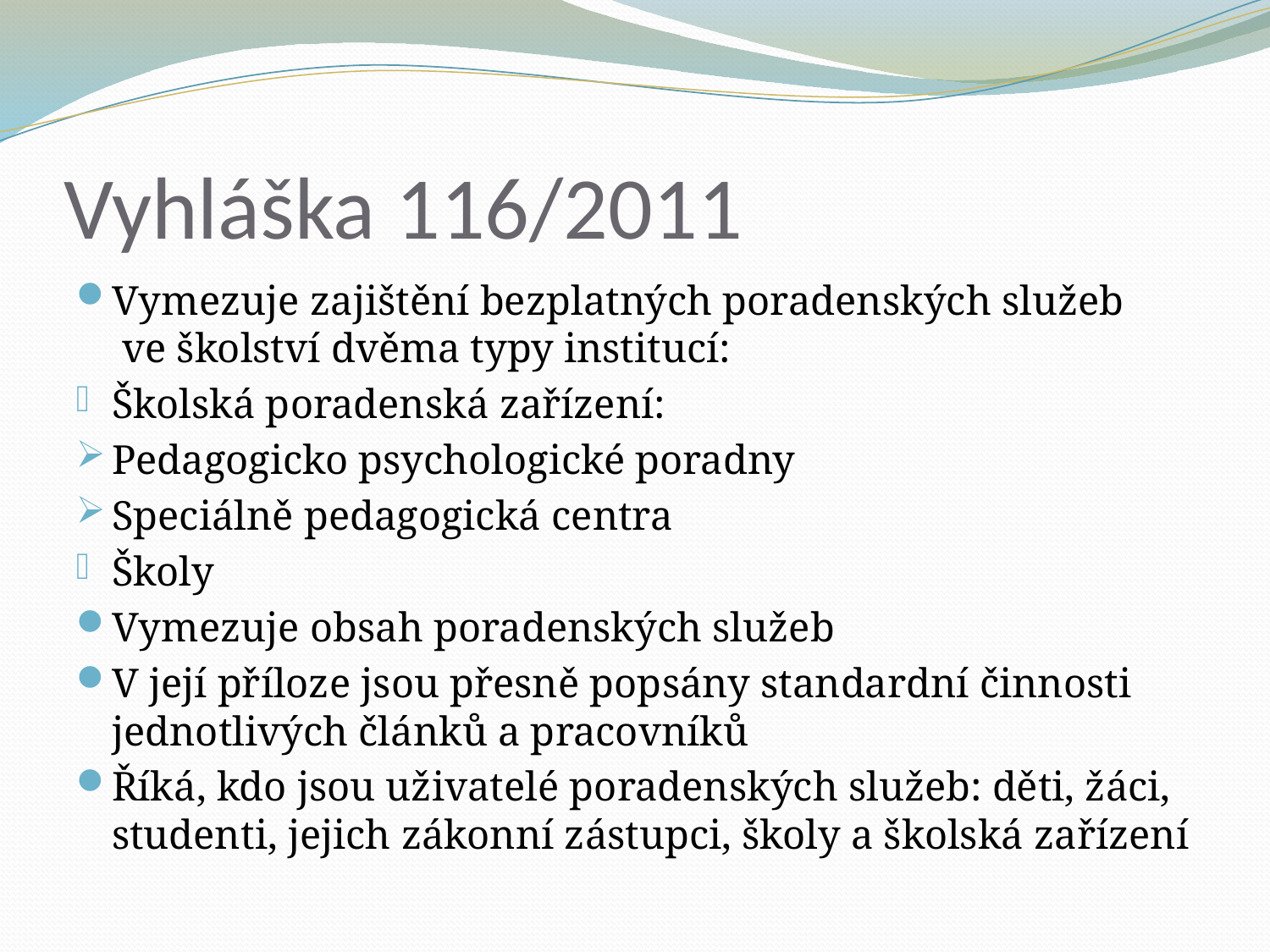

# Vyhláška 116/2011
Vymezuje zajištění bezplatných poradenských služeb        ve školství dvěma typy institucí:
Školská poradenská zařízení:
Pedagogicko psychologické poradny
Speciálně pedagogická centra
Školy
Vymezuje obsah poradenských služeb
V její příloze jsou přesně popsány standardní činnosti jednotlivých článků a pracovníků
Říká, kdo jsou uživatelé poradenských služeb: děti, žáci, studenti, jejich zákonní zástupci, školy a školská zařízení